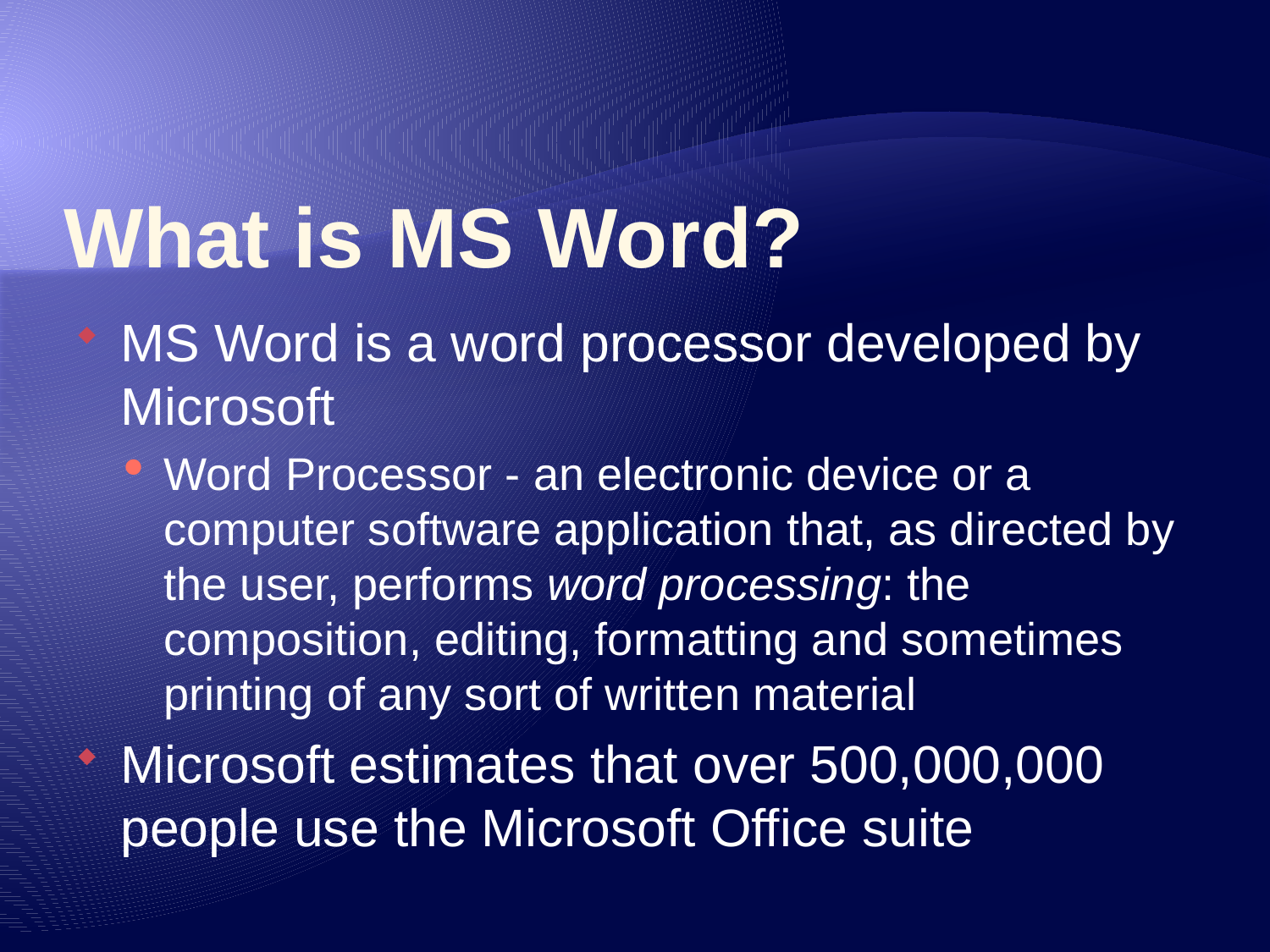

# What is MS Word?
MS Word is a word processor developed by Microsoft
Word Processor - an electronic device or a computer software application that, as directed by the user, performs word processing: the composition, editing, formatting and sometimes printing of any sort of written material
Microsoft estimates that over 500,000,000 people use the Microsoft Office suite